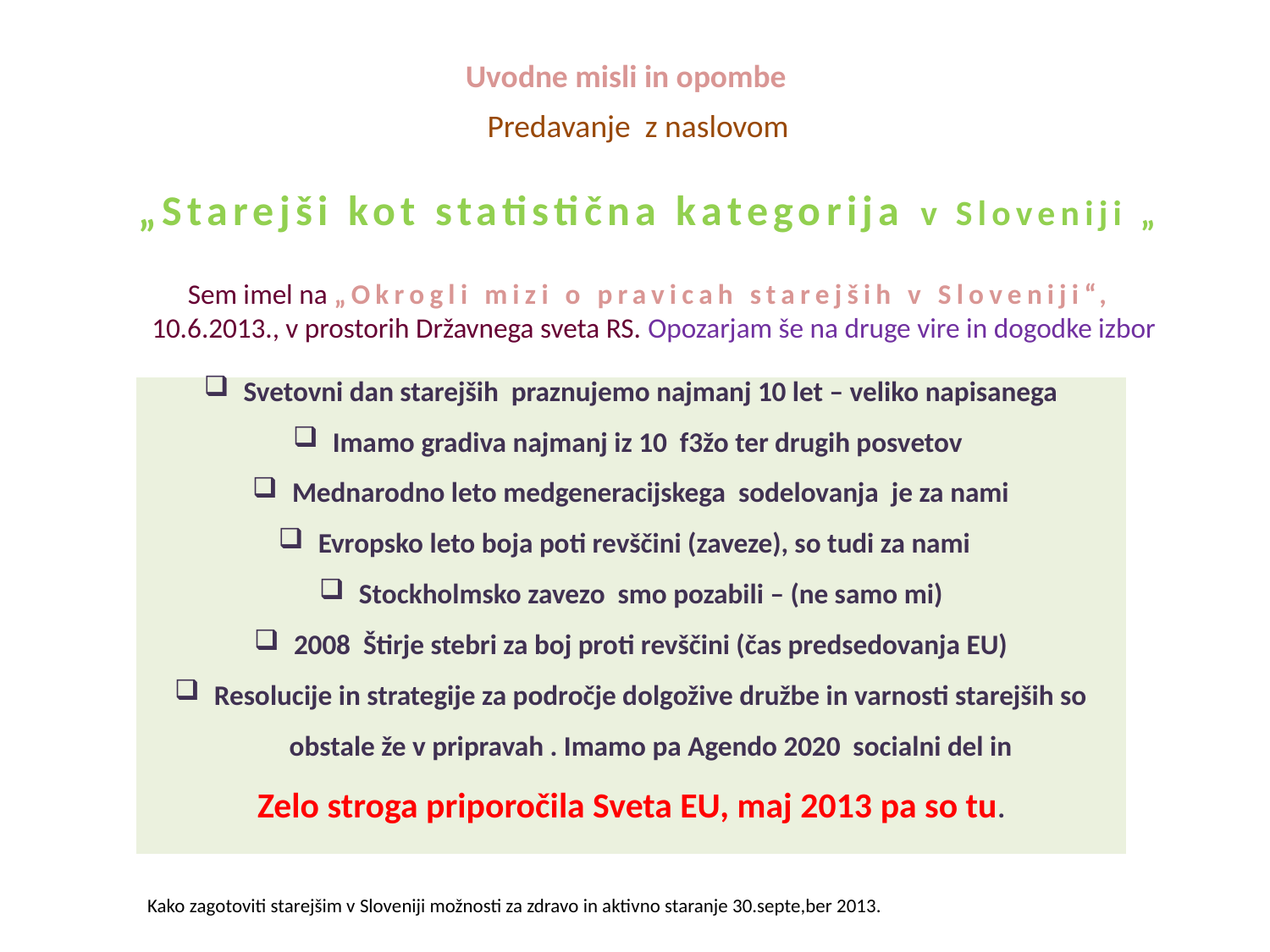

# Uvodne misli in opombe
Predavanje  z naslovom

„Starejši kot statistična kategorija v Sloveniji „

Sem imel na „Okrogli mizi o pravicah starejših v Sloveniji“,
10.6.2013., v prostorih Državnega sveta RS. Opozarjam še na druge vire in dogodke izbor

Svetovni dan starejših  praznujemo najmanj 10 let – veliko napisanega
Imamo gradiva najmanj iz 10  f3žo ter drugih posvetov
Mednarodno leto medgeneracijskega  sodelovanja  je za nami
Evropsko leto boja poti revščini (zaveze), so tudi za nami
Stockholmsko zavezo  smo pozabili – (ne samo mi)
2008  Štirje stebri za boj proti revščini (čas predsedovanja EU)
Resolucije in strategije za področje dolgožive družbe in varnosti starejših so obstale že v pripravah . Imamo pa Agendo 2020  socialni del in
Zelo stroga priporočila Sveta EU, maj 2013 pa so tu.

Kako zagotoviti starejšim v Sloveniji možnosti za zdravo in aktivno staranje 30.septe,ber 2013.